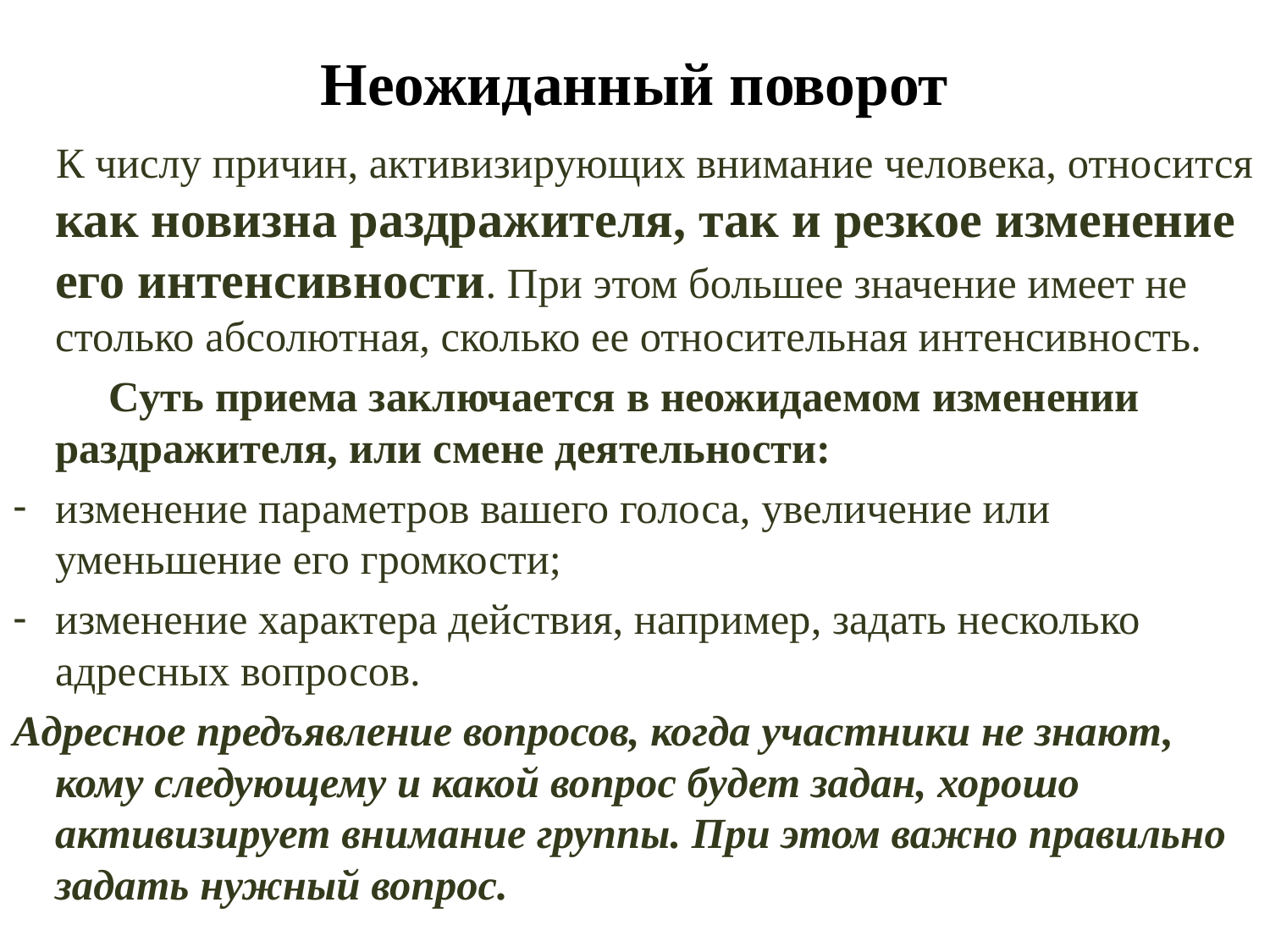

# Неожиданный поворот
    К числу причин, активизирующих внимание человека, относится как новизна раздражителя, так и резкое изменение его интенсивности. При этом большее значение имеет не столько абсолютная, сколько ее относительная интенсивность.
	     Суть приема заключается в неожидаемом изменении раздражителя, или смене деятельности:
изменение параметров вашего голоса, увеличение или уменьшение его громкости;
изменение характера действия, например, задать несколько адресных вопросов.
Адресное предъявление вопросов, когда участники не знают, кому следующему и какой вопрос будет задан, хорошо активизирует внимание группы. При этом важно правильно задать нужный вопрос.